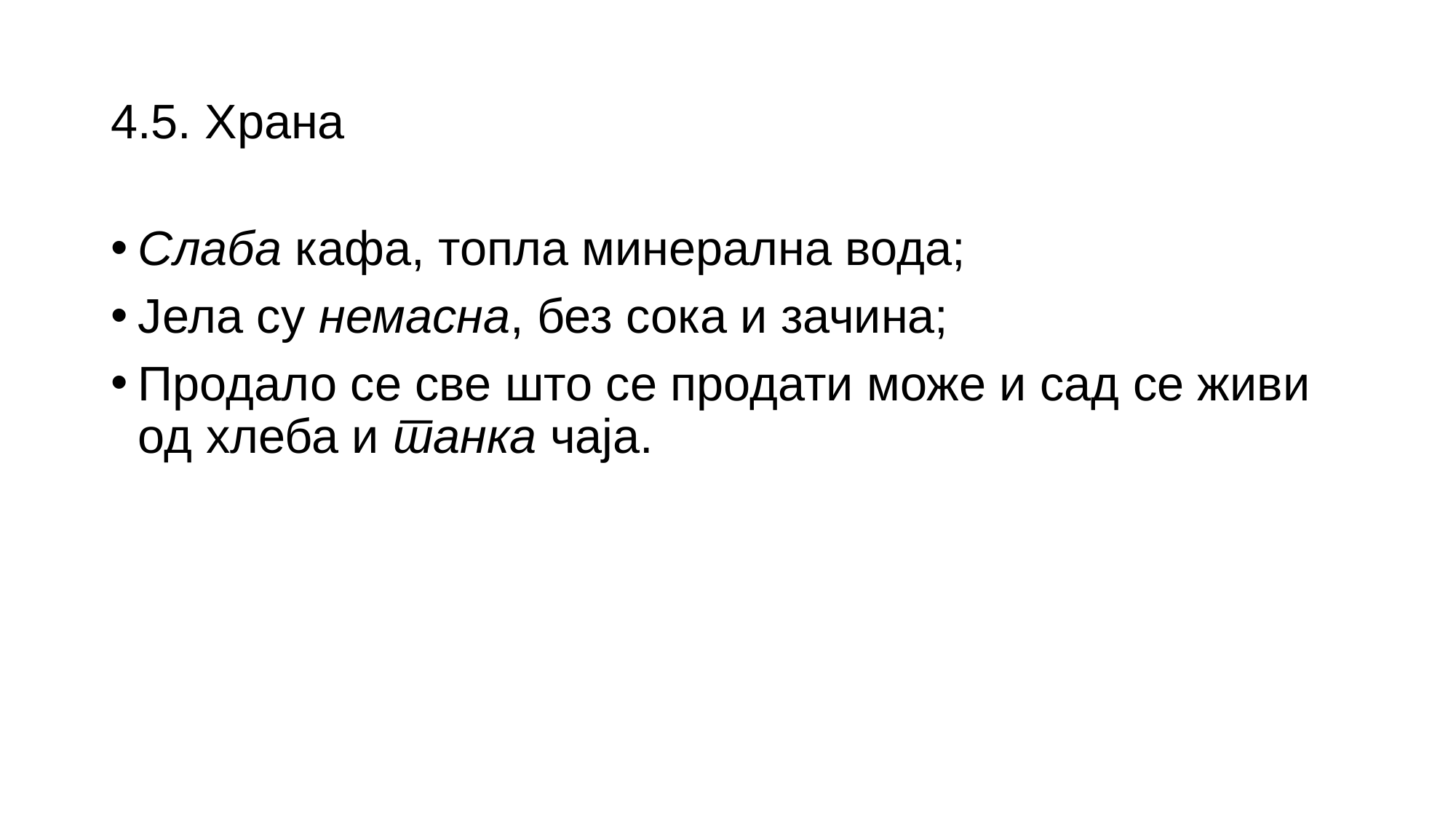

# 4.5. Храна
Слаба кафа, топла минерална вода;
Јела су немасна, без сока и зачина;
Продало се све што се продати може и сад се живи од хлеба и танка чаја.